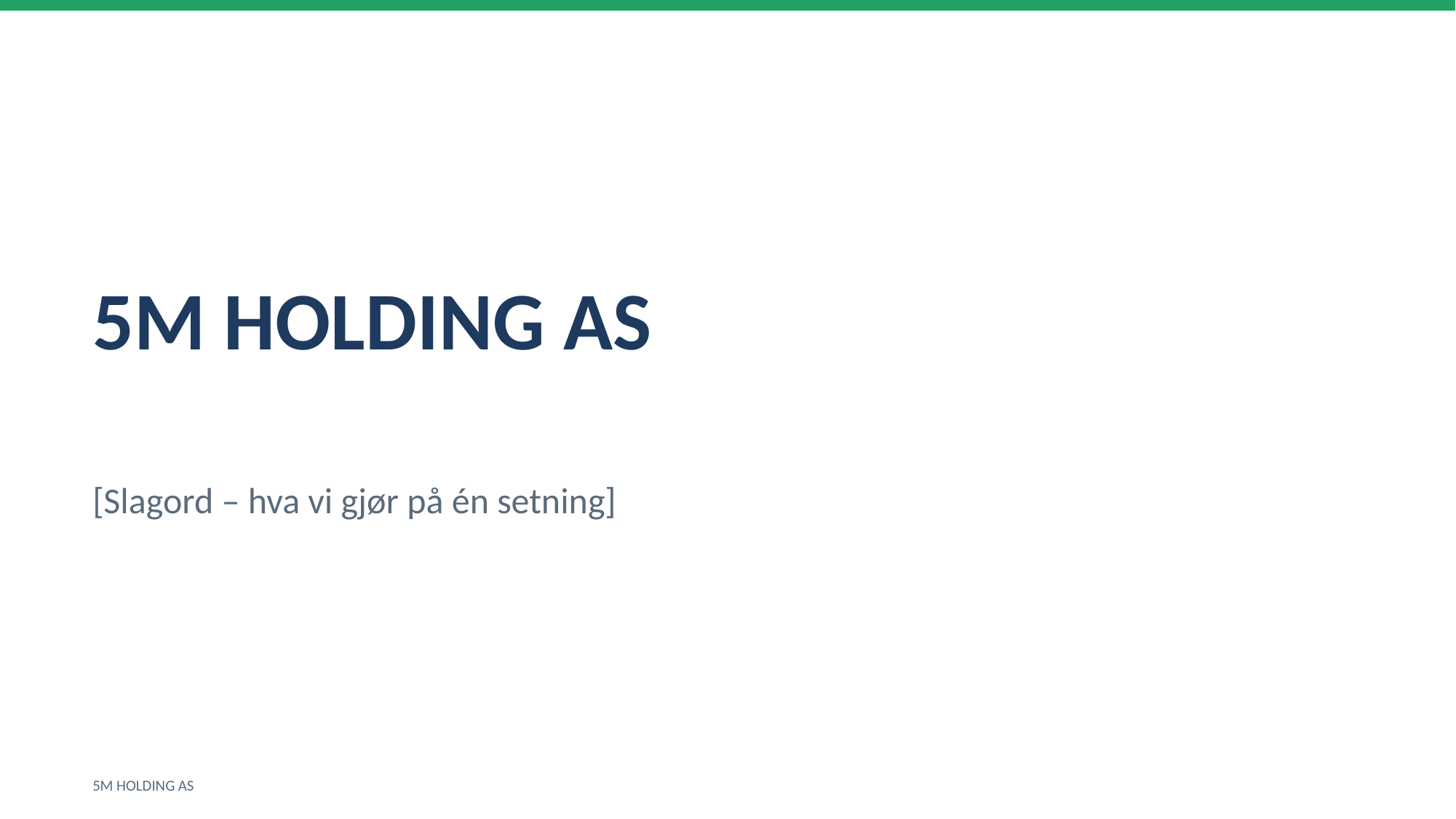

5M HOLDING AS
[Slagord – hva vi gjør på én setning]
5M HOLDING AS